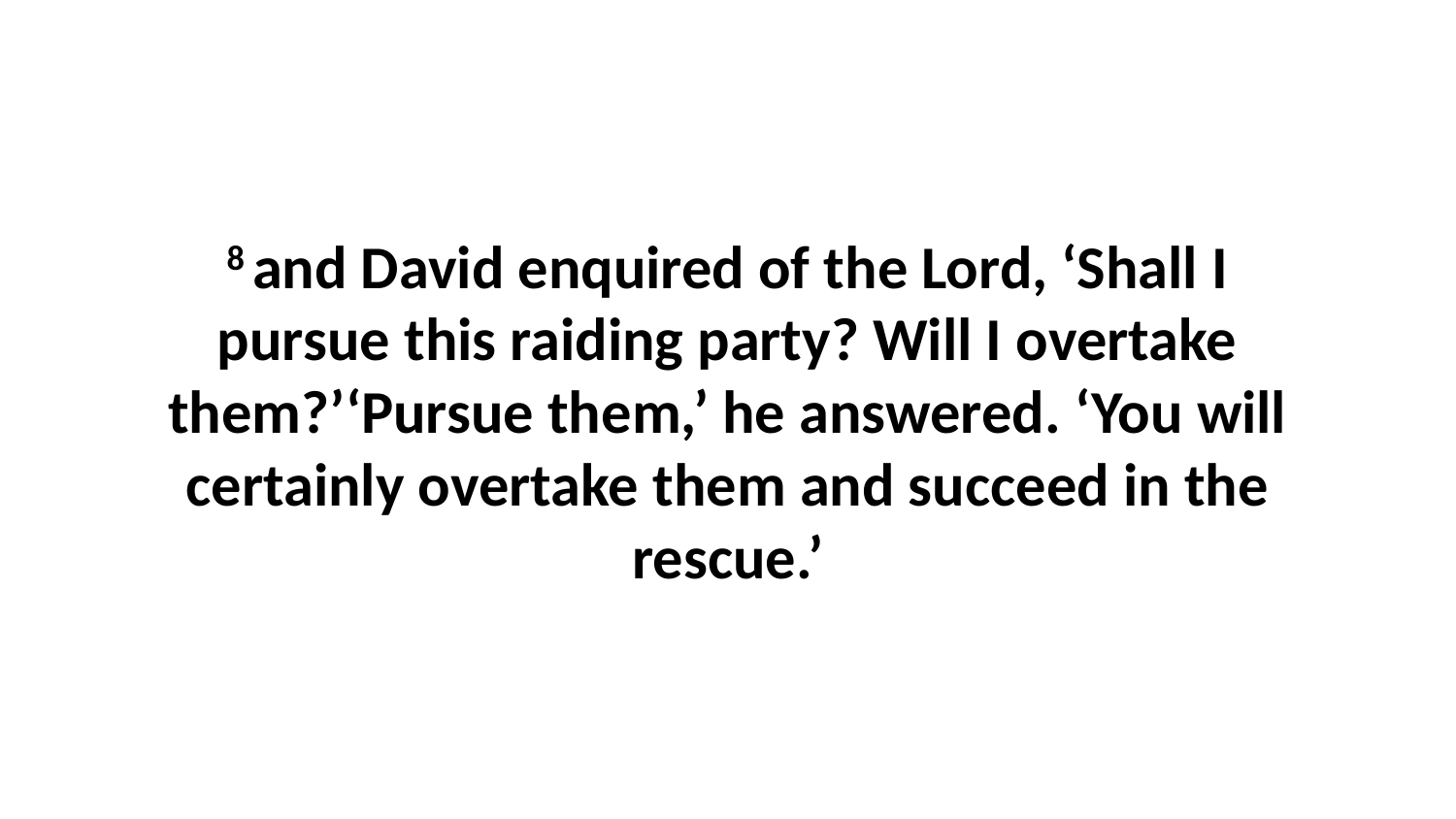

8 and David enquired of the Lord, ‘Shall I pursue this raiding party? Will I overtake them?’‘Pursue them,’ he answered. ‘You will certainly overtake them and succeed in the rescue.’